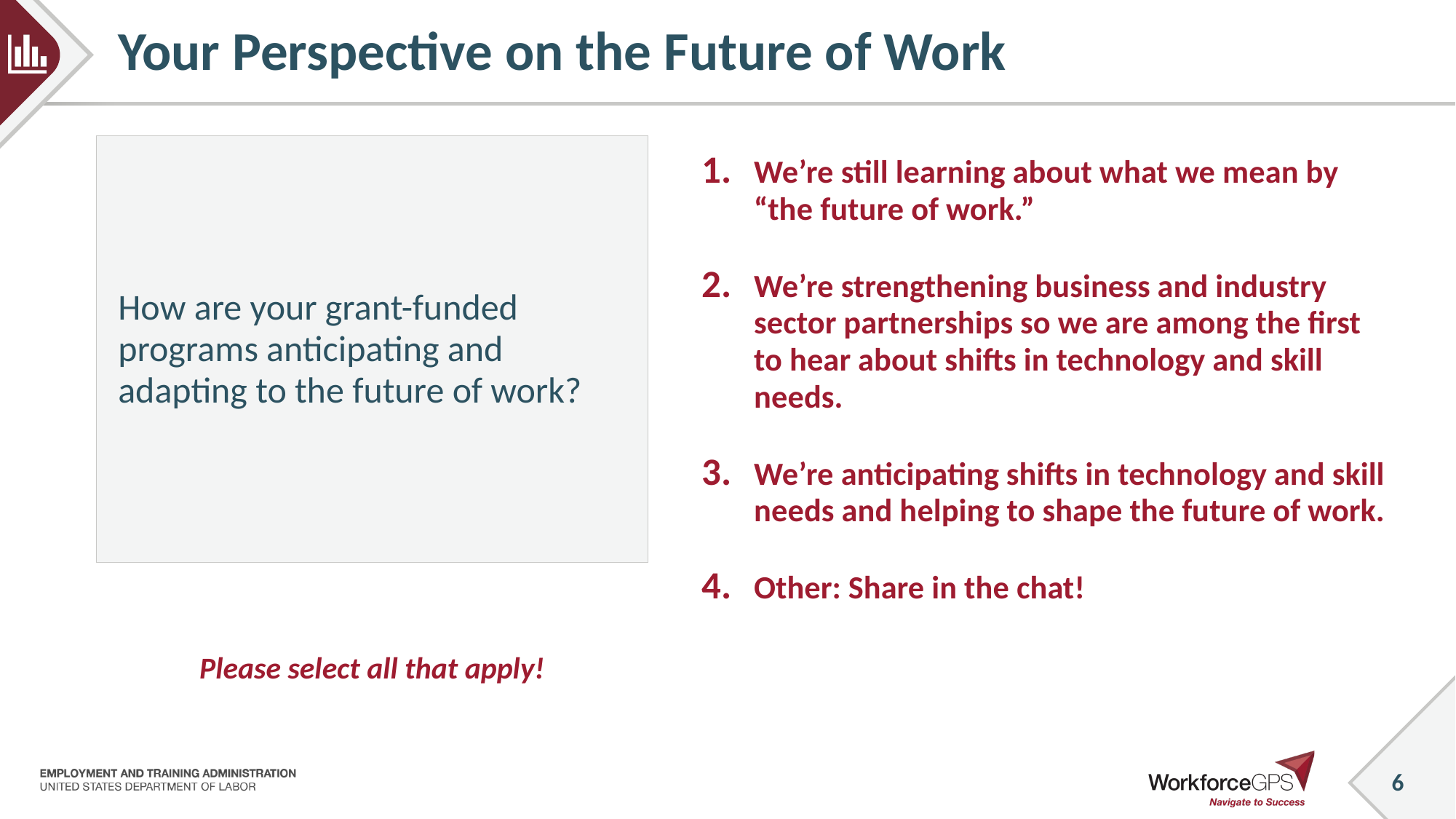

# Your Perspective on the Future of Work
How are your grant-funded programs anticipating and adapting to the future of work?
We’re still learning about what we mean by “the future of work.”
We’re strengthening business and industry sector partnerships so we are among the first to hear about shifts in technology and skill needs.
We’re anticipating shifts in technology and skill needs and helping to shape the future of work.
Other: Share in the chat!
Please select all that apply!
6